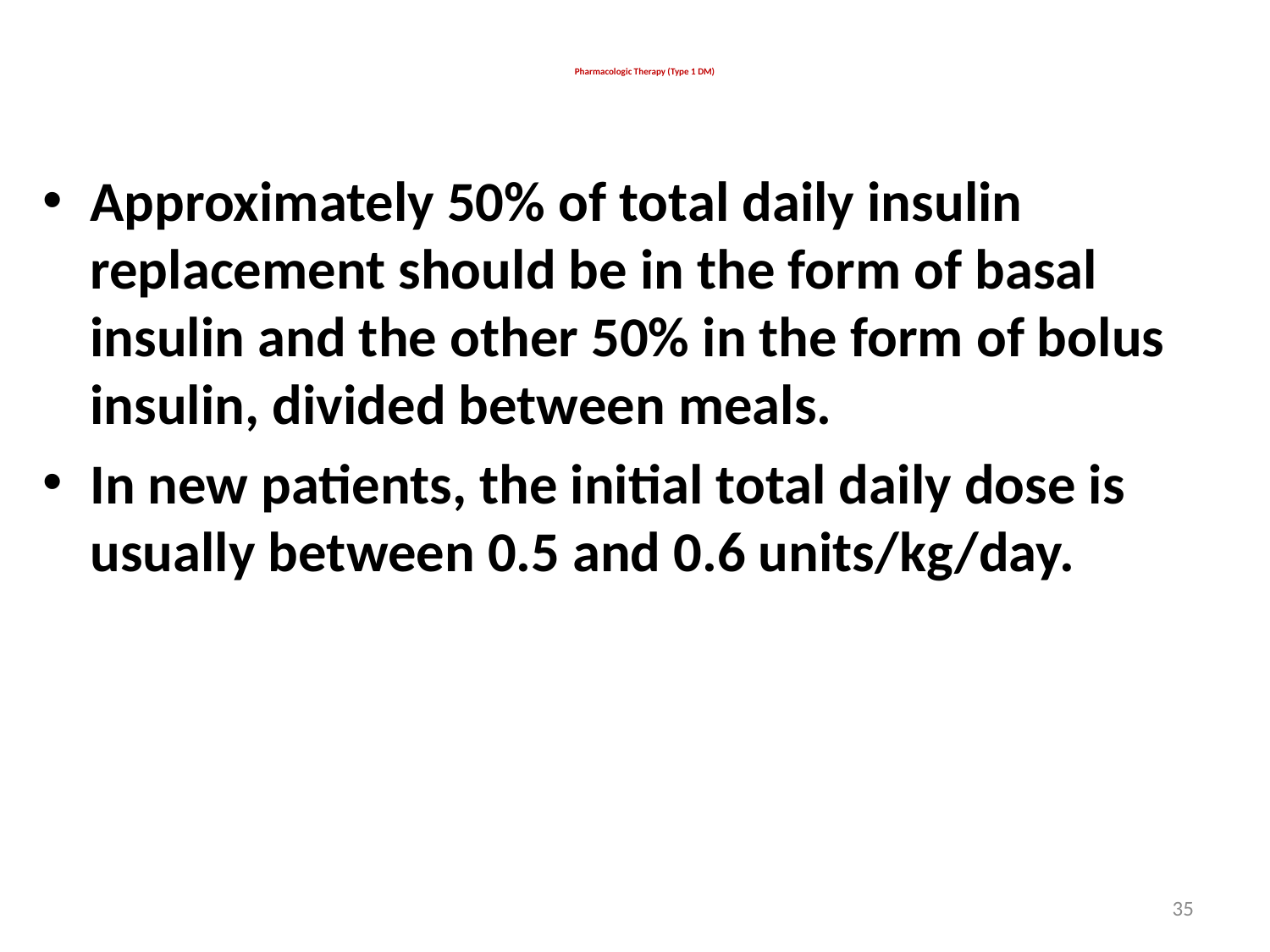

# Pharmacologic Therapy (Type 1 DM)
Approximately 50% of total daily insulin replacement should be in the form of basal insulin and the other 50% in the form of bolus insulin, divided between meals.
In new patients, the initial total daily dose is usually between 0.5 and 0.6 units/kg/day.

35